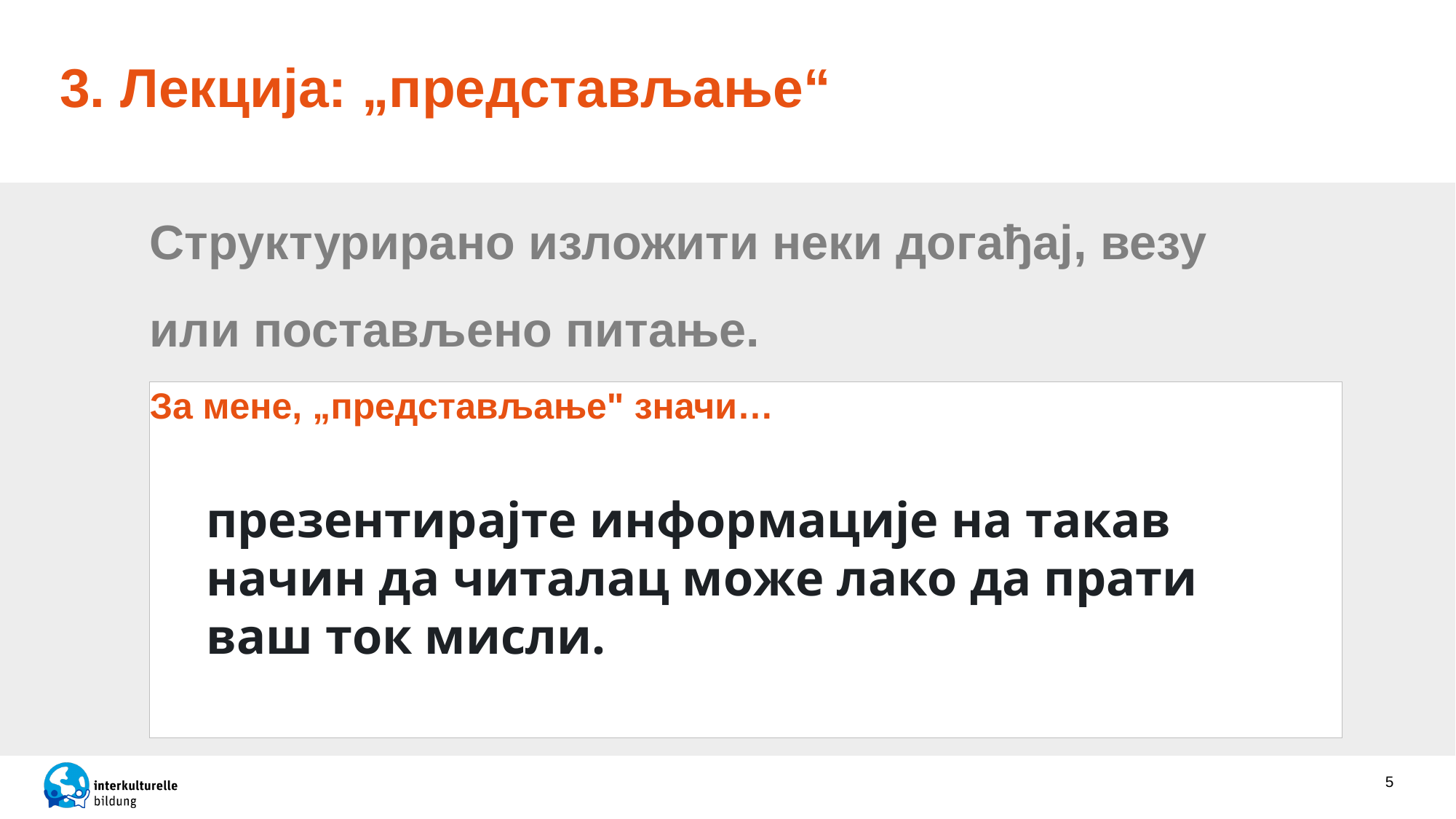

# 3. Лекција: „представљање“
Структурирано изложити неки догађај, везу или постављено питање.
За мене, „представљање" значи…
презентирајте информације на такав начин да читалац може лако да прати ваш ток мисли.
5